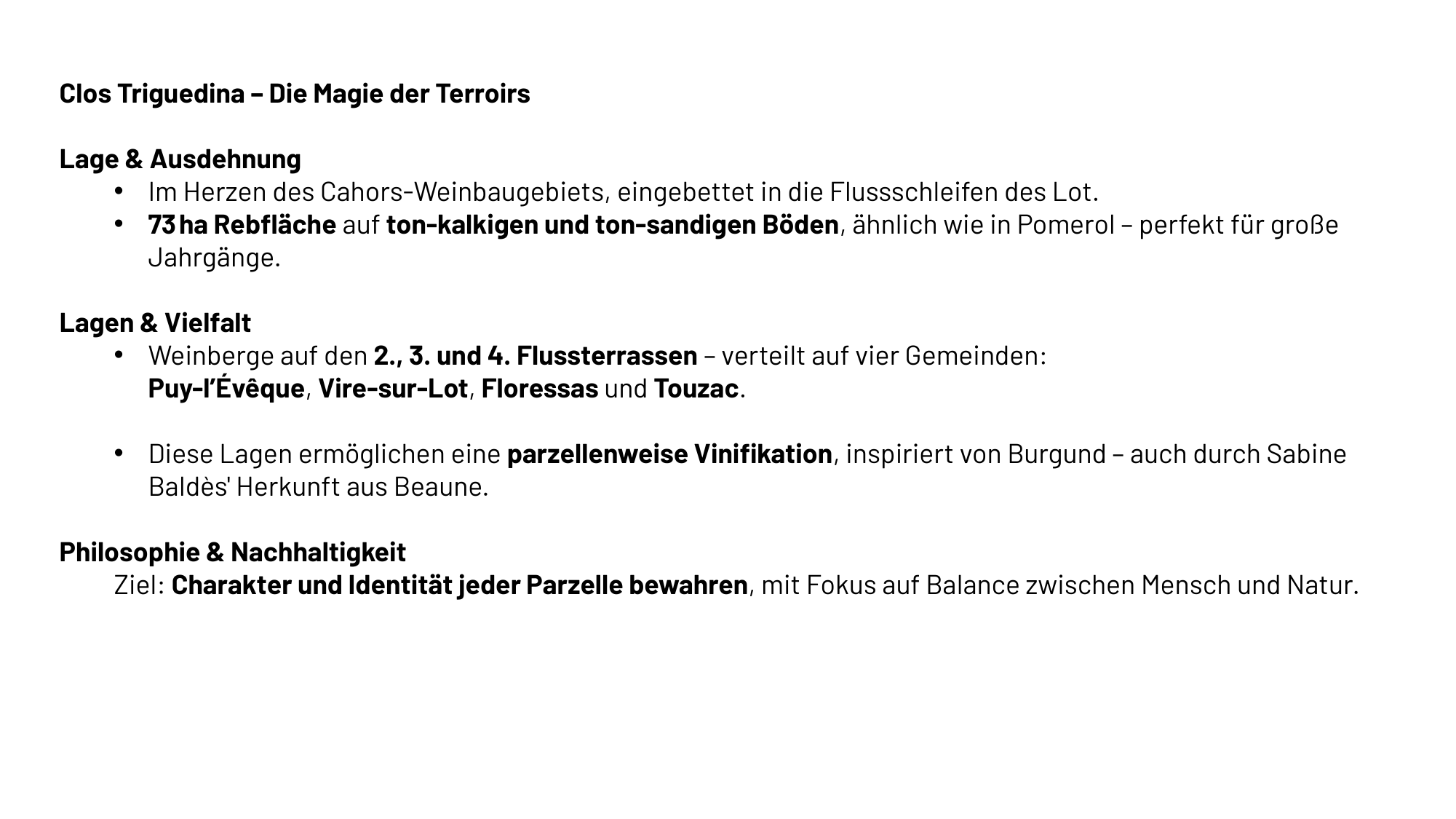

Clos Triguedina – Die Magie der Terroirs

Lage & Ausdehnung
Im Herzen des Cahors-Weinbaugebiets, eingebettet in die Flussschleifen des Lot.
73 ha Rebfläche auf ton-kalkigen und ton-sandigen Böden, ähnlich wie in Pomerol – perfekt für große Jahrgänge.

Lagen & Vielfalt
Weinberge auf den 2., 3. und 4. Flussterrassen – verteilt auf vier Gemeinden:
Puy-l’Évêque, Vire-sur-Lot, Floressas und Touzac.

Diese Lagen ermöglichen eine parzellenweise Vinifikation, inspiriert von Burgund – auch durch Sabine Baldès' Herkunft aus Beaune.

Philosophie & Nachhaltigkeit
Ziel: Charakter und Identität jeder Parzelle bewahren, mit Fokus auf Balance zwischen Mensch und Natur.